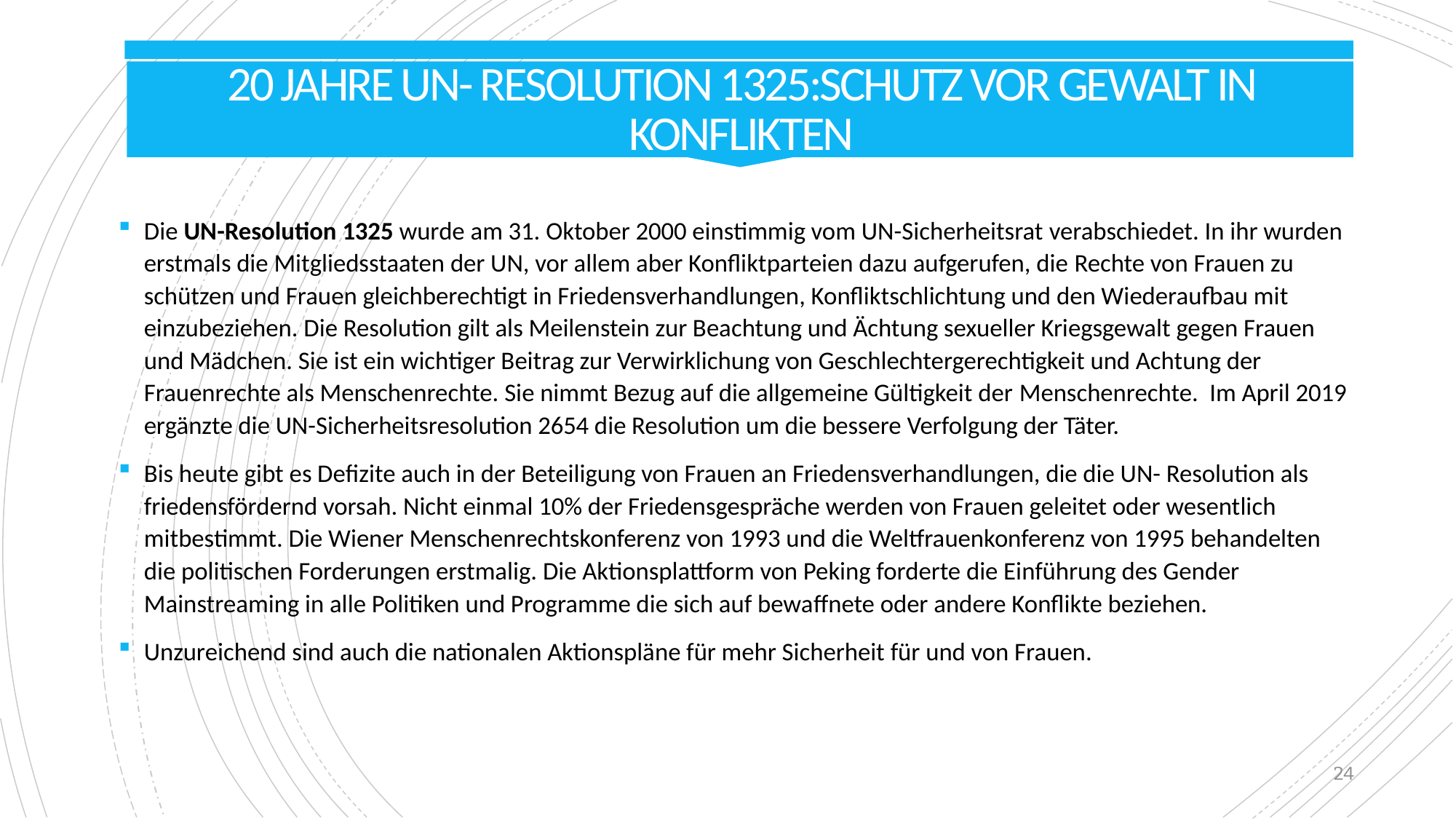

# 20 Jahre UN- Resolution 1325:Schutz vor Gewalt in Konflikten
Die UN-Resolution 1325 wurde am 31. Oktober 2000 einstimmig vom UN-Sicherheitsrat verabschiedet. In ihr wurden erstmals die Mitgliedsstaaten der UN, vor allem aber Konfliktparteien dazu aufgerufen, die Rechte von Frauen zu schützen und Frauen gleichberechtigt in Friedensverhandlungen, Konfliktschlichtung und den Wiederaufbau mit einzubeziehen. Die Resolution gilt als Meilenstein zur Beachtung und Ächtung sexueller Kriegsgewalt gegen Frauen und Mädchen. Sie ist ein wichtiger Beitrag zur Verwirklichung von Geschlechtergerechtigkeit und Achtung der Frauenrechte als Menschenrechte. Sie nimmt Bezug auf die allgemeine Gültigkeit der Menschenrechte.  Im April 2019 ergänzte die UN-Sicherheitsresolution 2654 die Resolution um die bessere Verfolgung der Täter.
Bis heute gibt es Defizite auch in der Beteiligung von Frauen an Friedensverhandlungen, die die UN- Resolution als friedensfördernd vorsah. Nicht einmal 10% der Friedensgespräche werden von Frauen geleitet oder wesentlich mitbestimmt. Die Wiener Menschenrechtskonferenz von 1993 und die Weltfrauenkonferenz von 1995 behandelten die politischen Forderungen erstmalig. Die Aktionsplattform von Peking forderte die Einführung des Gender Mainstreaming in alle Politiken und Programme die sich auf bewaffnete oder andere Konflikte beziehen.
Unzureichend sind auch die nationalen Aktionspläne für mehr Sicherheit für und von Frauen.

24